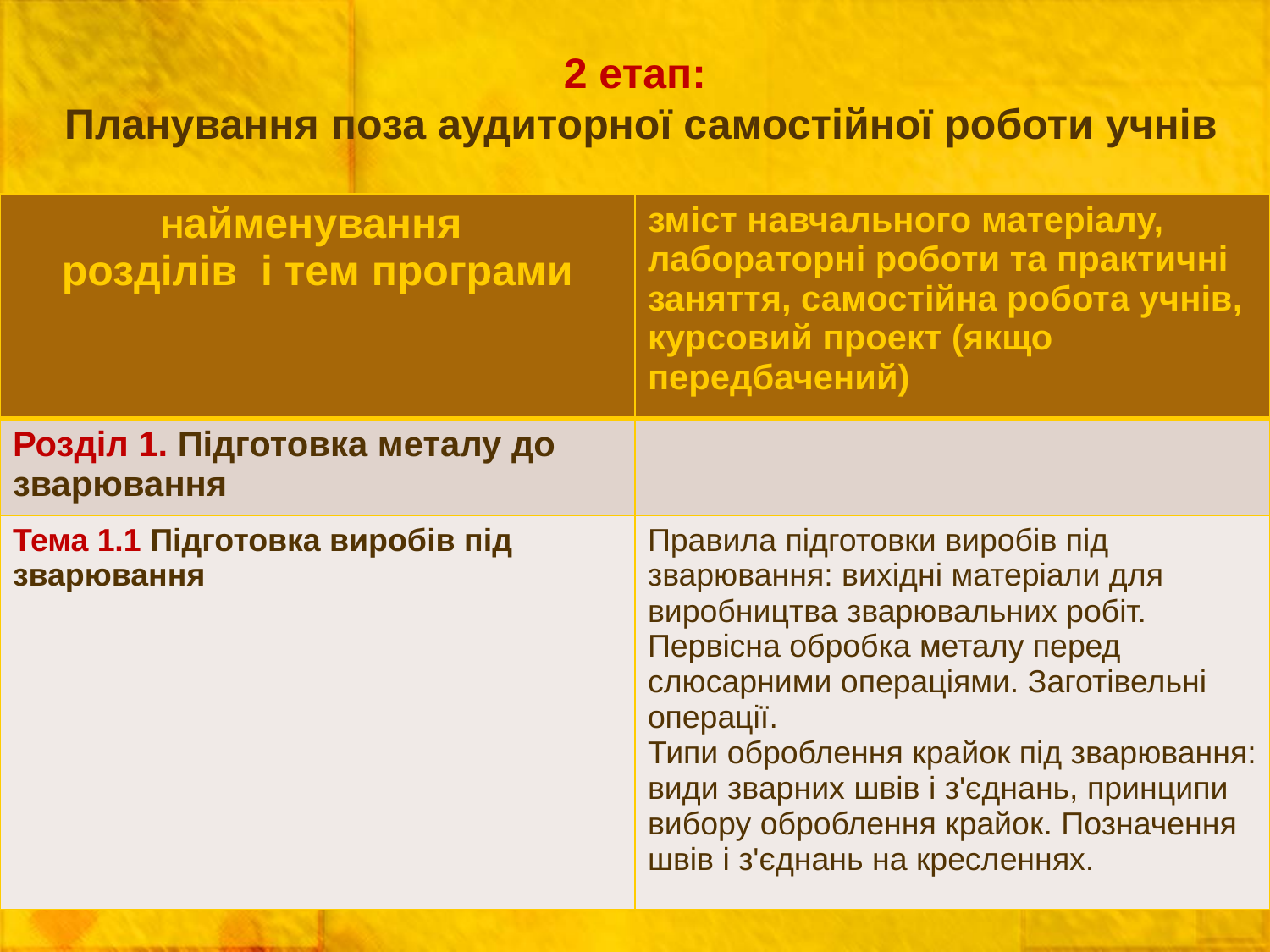

2 етап:
 Планування поза аудиторної самостійної роботи учнів
| Найменування розділів і тем програми | зміст навчального матеріалу, лабораторні роботи та практичні заняття, самостійна робота учнів, курсовий проект (якщо передбачений) |
| --- | --- |
| Розділ 1. Підготовка металу до зварювання |  |
| Тема 1.1 Підготовка виробів під зварювання | Правила підготовки виробів під зварювання: вихідні матеріали для виробництва зварювальних робіт. Первісна обробка металу перед слюсарними операціями. Заготівельні операції. Типи оброблення крайок під зварювання: види зварних швів і з'єднань, принципи вибору оброблення крайок. Позначення швів і з'єднань на кресленнях. |